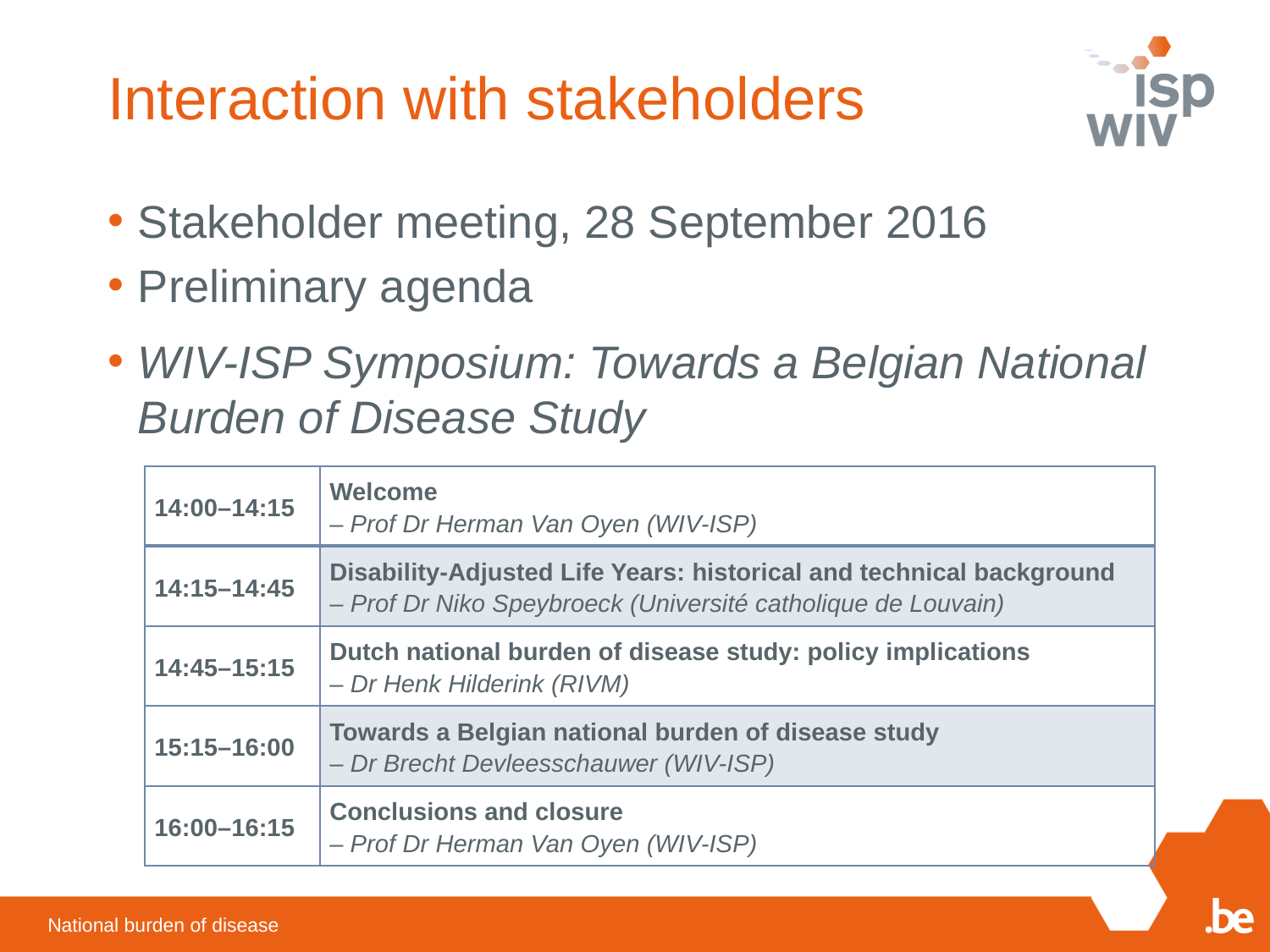

# Interaction with stakeholders
Stakeholder meeting, 28 September 2016
Preliminary agenda
WIV-ISP Symposium: Towards a Belgian National Burden of Disease Study

| 14:00–14:15 | Welcome ­– Prof Dr Herman Van Oyen (WIV-ISP) |
| --- | --- |
| 14:15–14:45 | Disability-Adjusted Life Years: historical and technical background – Prof Dr Niko Speybroeck (Université catholique de Louvain) |
| 14:45–15:15 | Dutch national burden of disease study: policy implications – Dr Henk Hilderink (RIVM) |
| 15:15–16:00 | Towards a Belgian national burden of disease study – Dr Brecht Devleesschauwer (WIV-ISP) |
| 16:00–16:15 | Conclusions and closure ­– Prof Dr Herman Van Oyen (WIV-ISP) |
National burden of disease